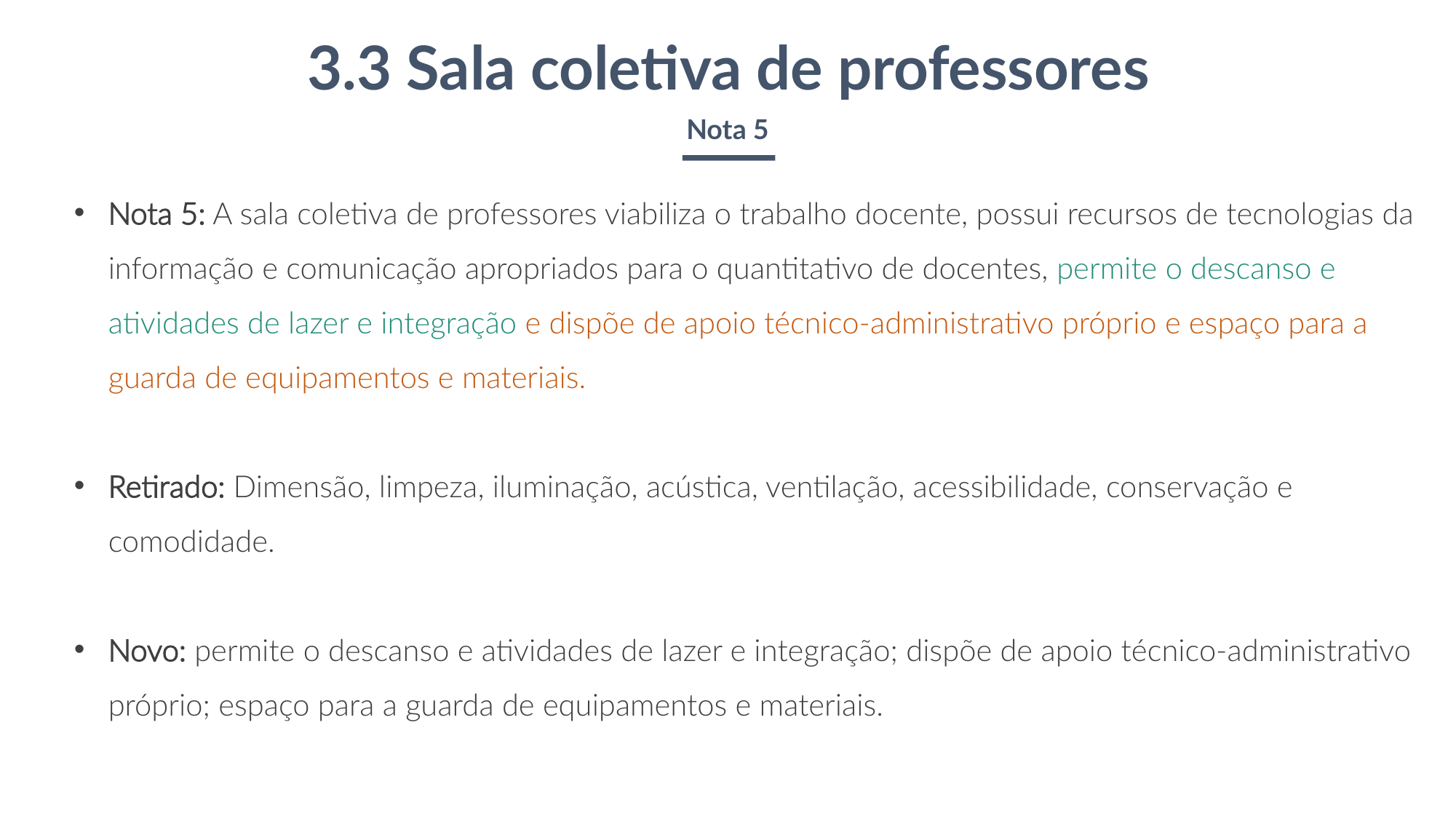

3.3 Sala coletiva de professores
Nota 5

Nota 5: A sala coletiva de professores viabiliza o trabalho docente, possui recursos de tecnologias da informação e comunicação apropriados para o quantitativo de docentes, permite o descanso e atividades de lazer e integração e dispõe de apoio técnico-administrativo próprio e espaço para a guarda de equipamentos e materiais.

Retirado: Dimensão, limpeza, iluminação, acústica, ventilação, acessibilidade, conservação e comodidade.

Novo: permite o descanso e atividades de lazer e integração; dispõe de apoio técnico-administrativo próprio; espaço para a guarda de equipamentos e materiais.